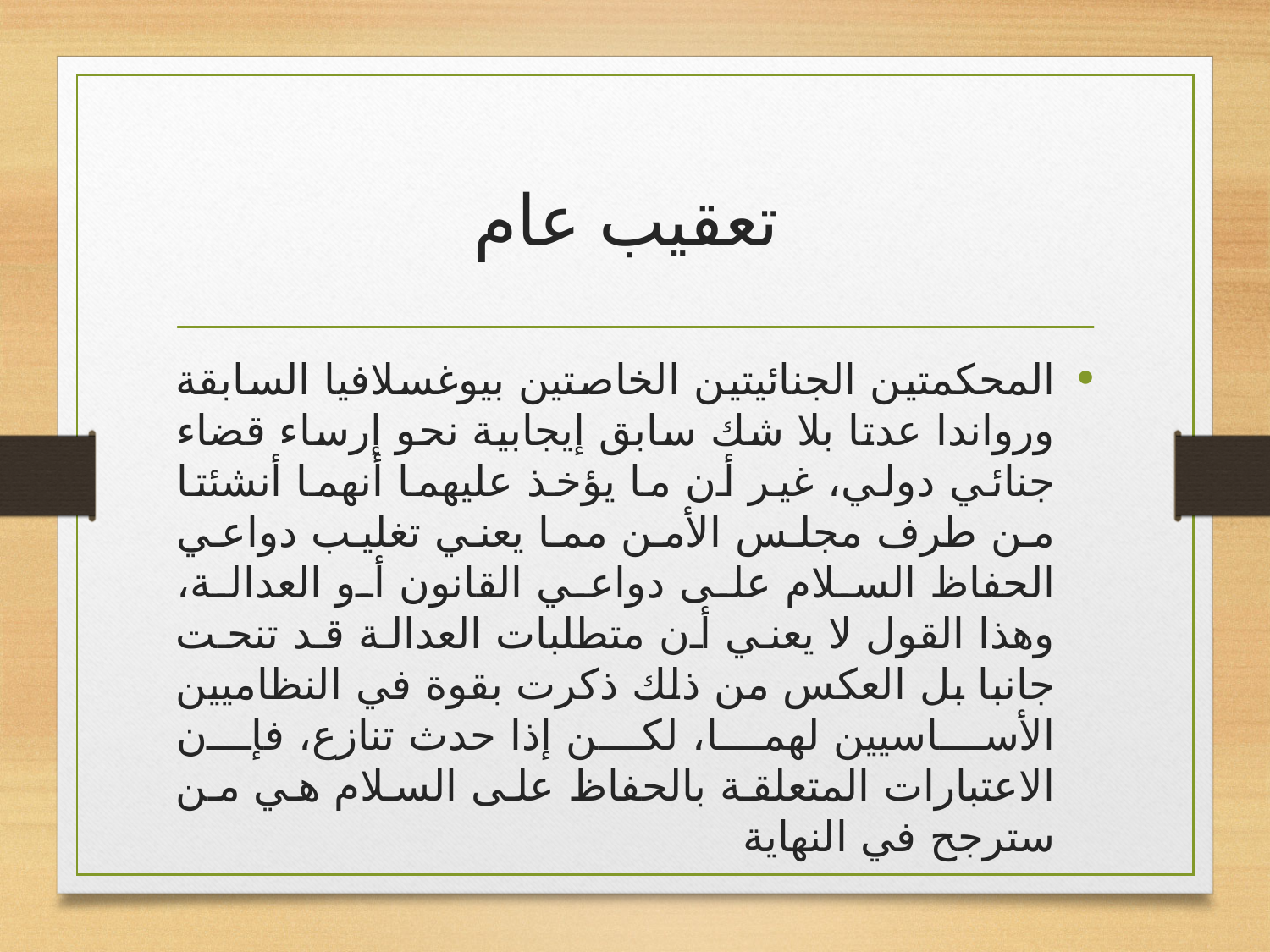

# تعقيب عام
المحكمتين الجنائيتين الخاصتين بيوغسلافيا السابقة ورواندا عدتا بلا شك سابق إيجابية نحو إرساء قضاء جنائي دولي، غير أن ما يؤخذ عليهما أنهما أنشئتا من طرف مجلس الأمن مما يعني تغليب دواعي الحفاظ السلام على دواعي القانون أو العدالة، وهذا القول لا يعني أن متطلبات العدالة قد تنحت جانبا بل العكس من ذلك ذكرت بقوة في النظاميين الأساسيين لهما، لكن إذا حدث تنازع، فإن الاعتبارات المتعلقة بالحفاظ على السلام هي من سترجح في النهاية